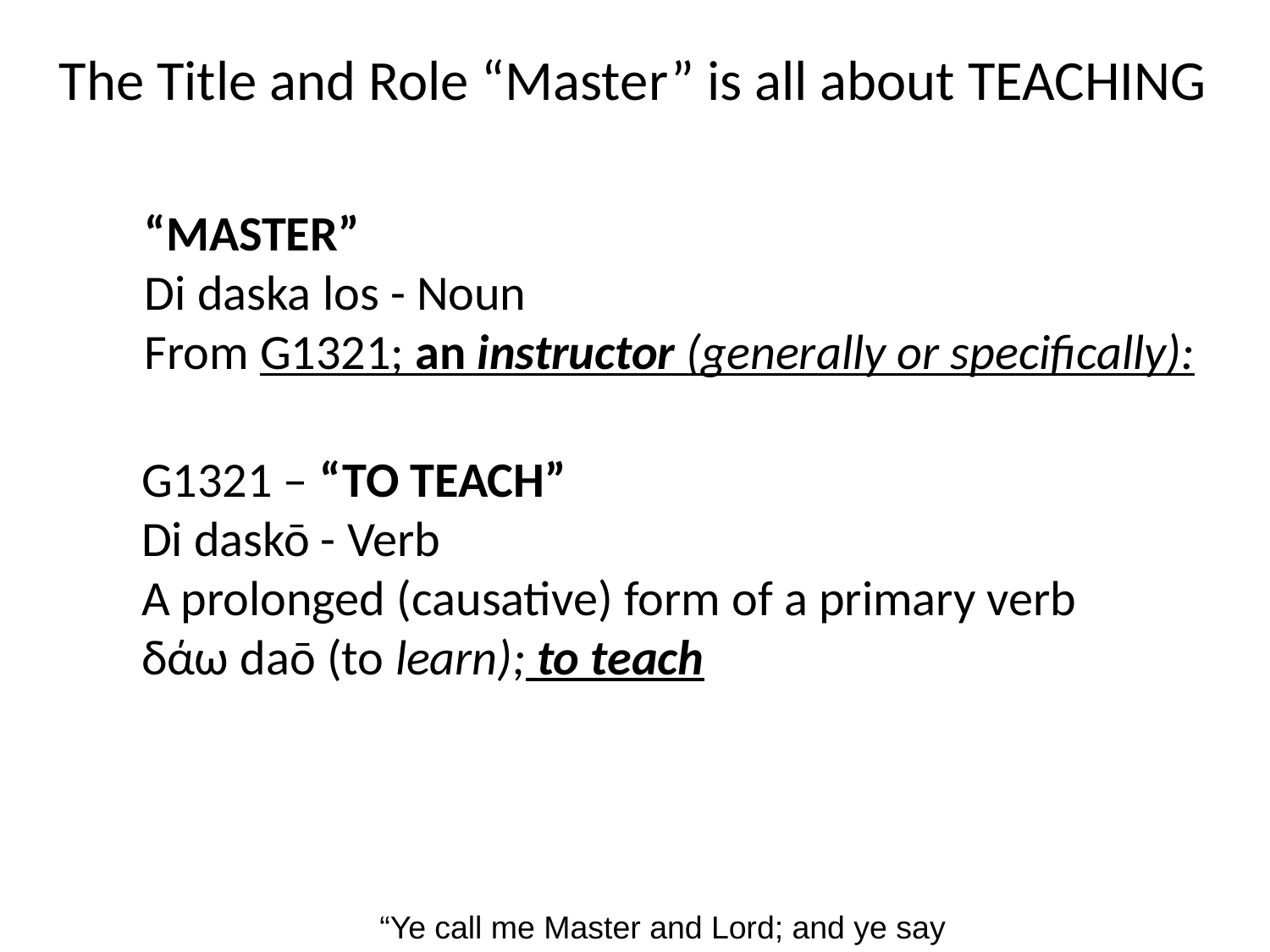

The Title and Role “Master” is all about TEACHING
“MASTER”
Di daska los - Noun
From G1321; an instructor (generally or specifically):

G1321 – “TO TEACH”
Di daskō - Verb
A prolonged (causative) form of a primary verb δάω daō (to learn); to teach